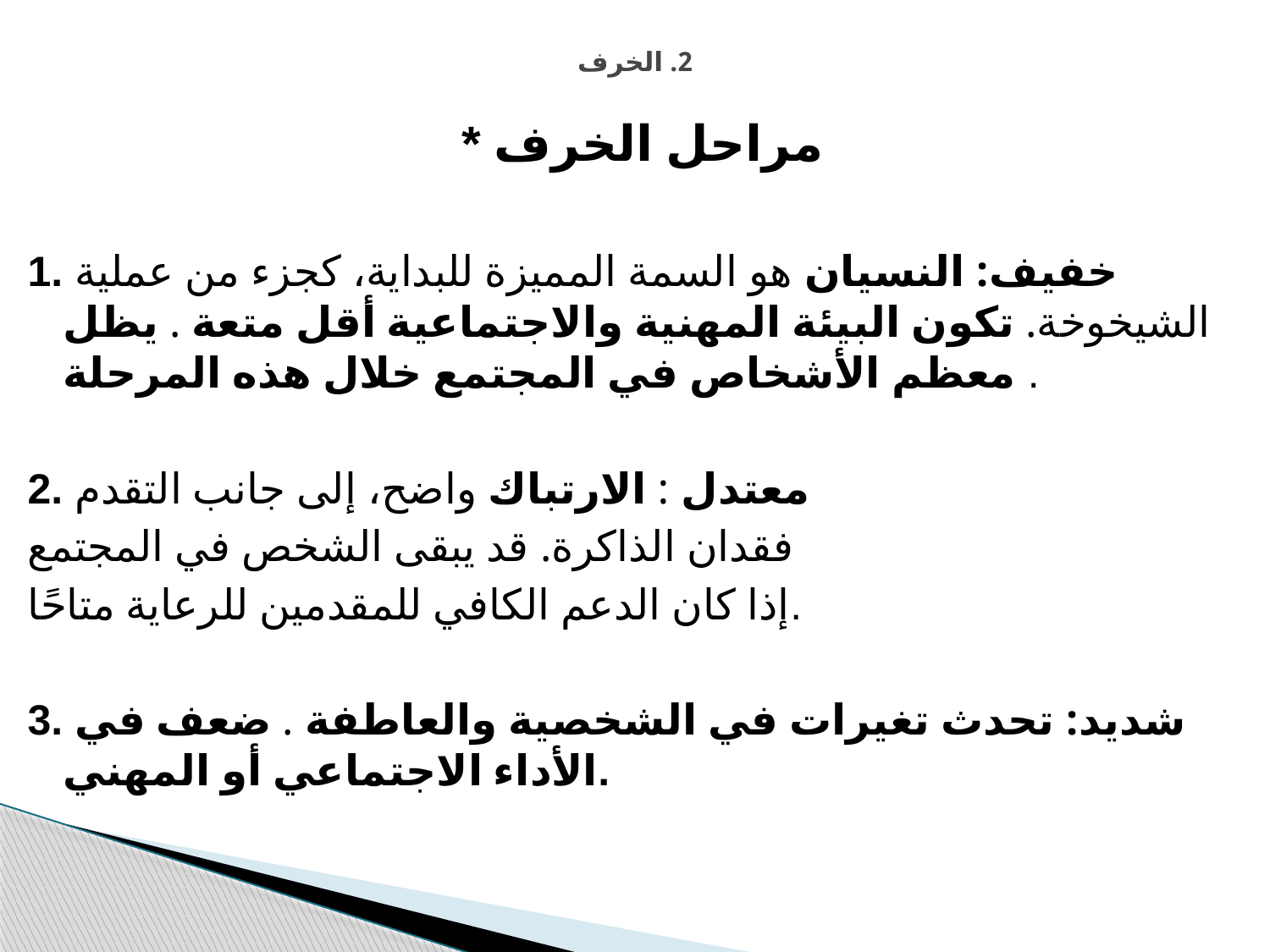

# 2. الخرف
* مراحل الخرف

1. خفيف: النسيان هو السمة المميزة للبداية، كجزء من عملية الشيخوخة. تكون البيئة المهنية والاجتماعية أقل متعة . يظل معظم الأشخاص في المجتمع خلال هذه المرحلة .

2. معتدل : الارتباك واضح، إلى جانب التقدم
فقدان الذاكرة. قد يبقى الشخص في المجتمع
إذا كان الدعم الكافي للمقدمين للرعاية متاحًا.

3. شديد: تحدث تغيرات في الشخصية والعاطفة . ضعف في الأداء الاجتماعي أو المهني.